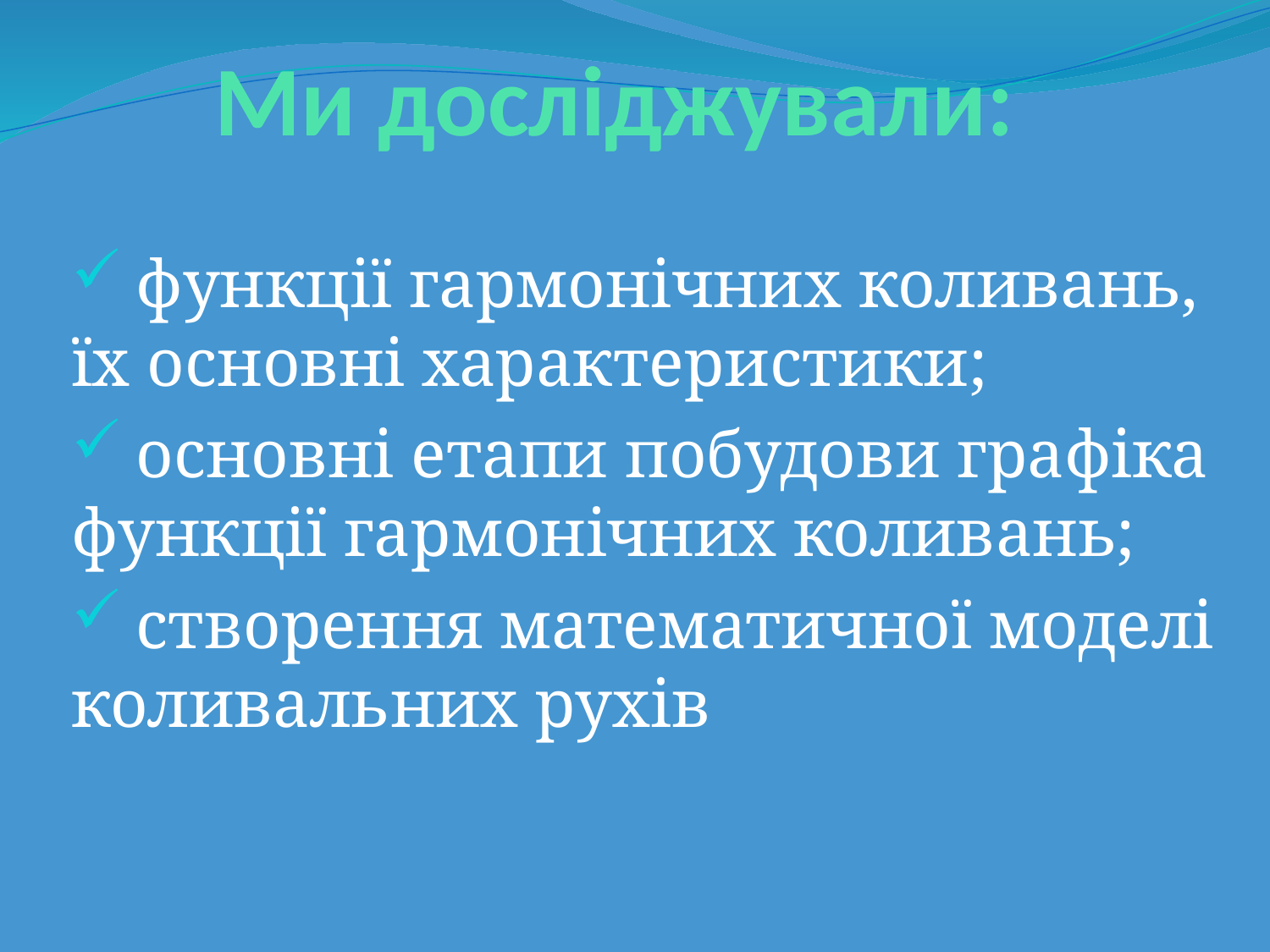

# Ми досліджували:
 функції гармонічних коливань, їх основні характеристики;
 основні етапи побудови графіка функції гармонічних коливань;
 створення математичної моделі коливальних рухів